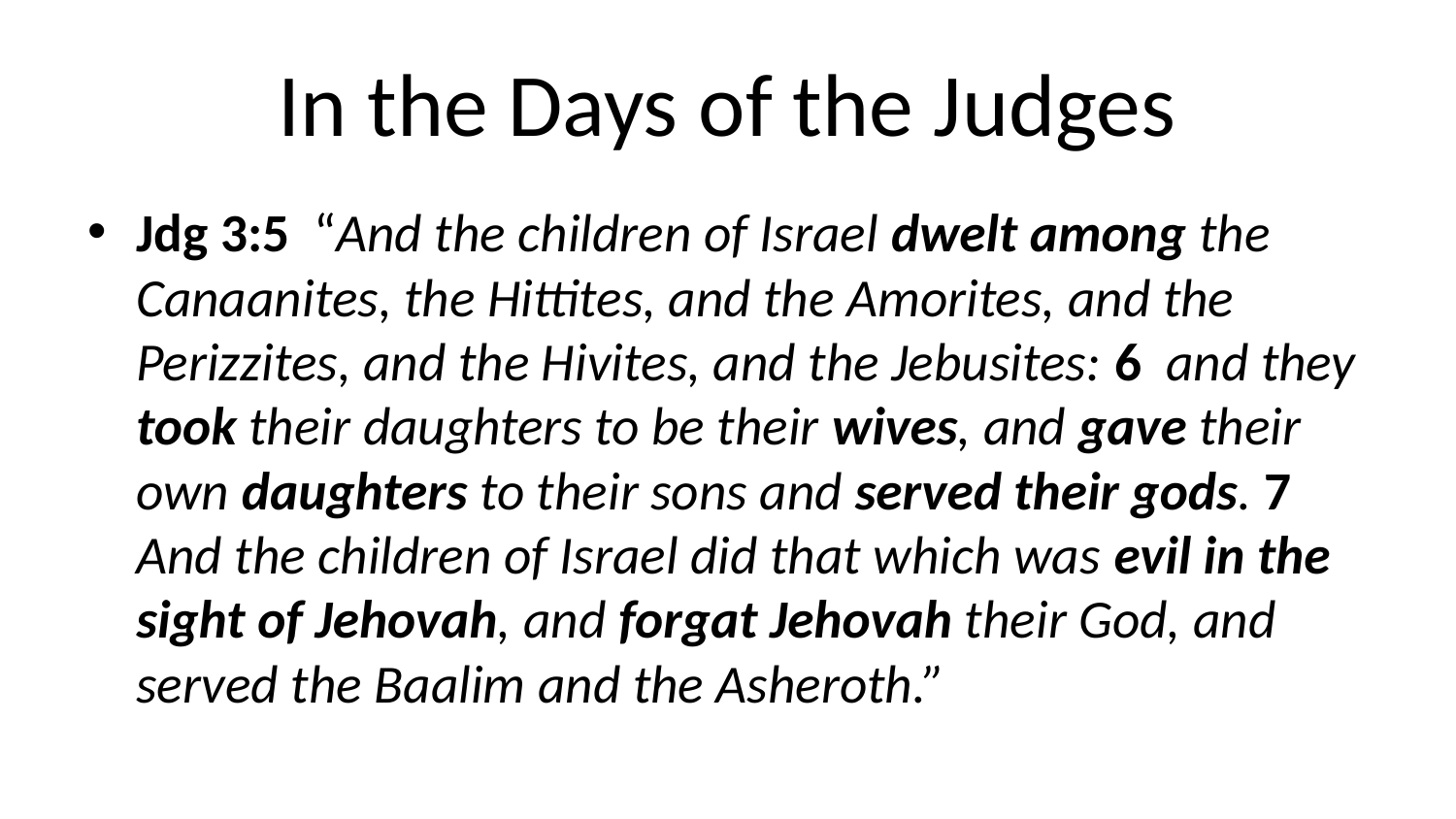

# In the Days of the Judges
Jdg 3:5  “And the children of Israel dwelt among the Canaanites, the Hittites, and the Amorites, and the Perizzites, and the Hivites, and the Jebusites: 6  and they took their daughters to be their wives, and gave their own daughters to their sons and served their gods. 7  And the children of Israel did that which was evil in the sight of Jehovah, and forgat Jehovah their God, and served the Baalim and the Asheroth.”